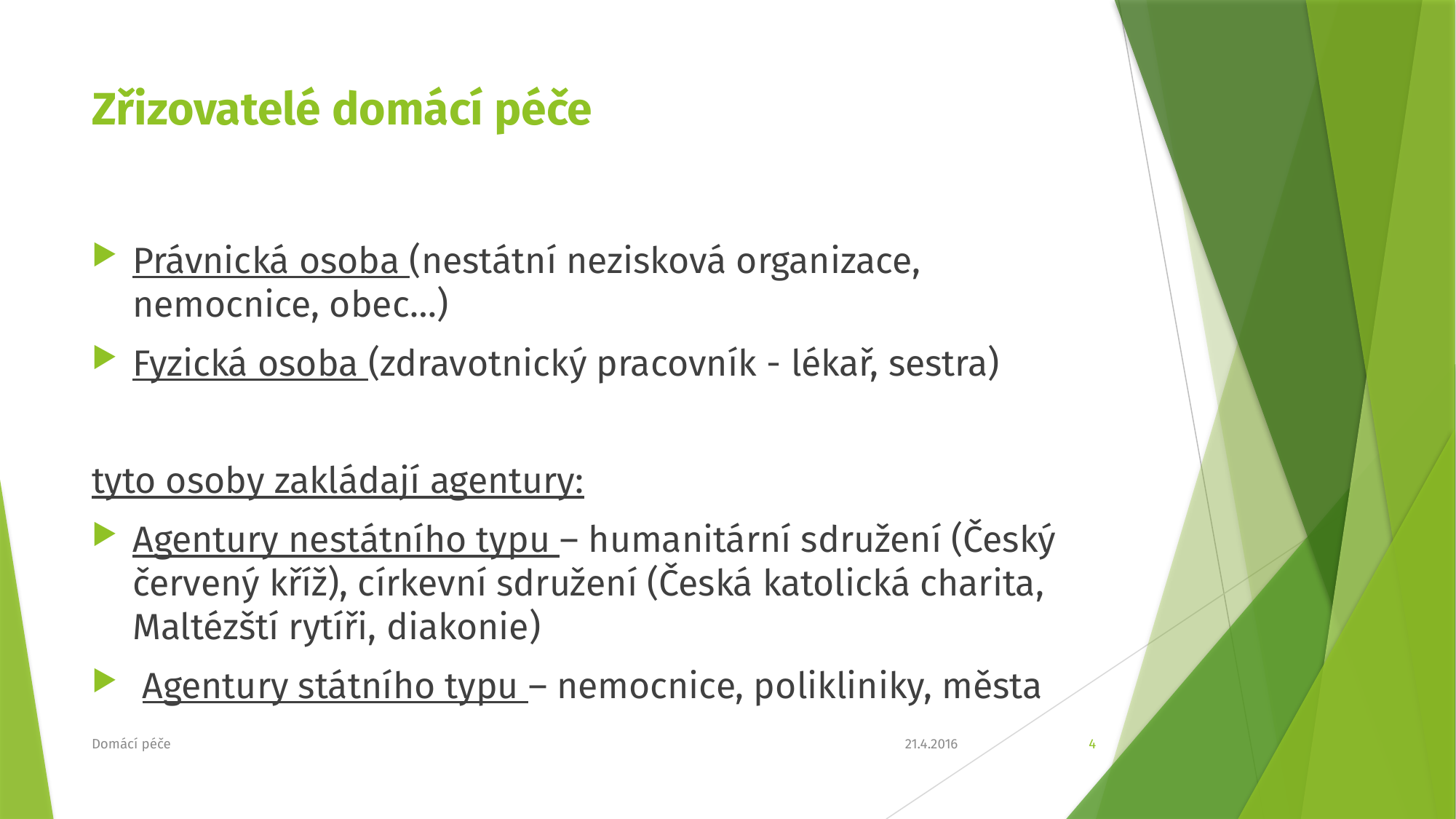

# Zřizovatelé domácí péče
Právnická osoba (nestátní nezisková organizace, nemocnice, obec…)
Fyzická osoba (zdravotnický pracovník - lékař, sestra)

tyto osoby zakládají agentury:
Agentury nestátního typu – humanitární sdružení (Český červený kříž), církevní sdružení (Česká katolická charita, Maltézští rytíři, diakonie)
 Agentury státního typu – nemocnice, polikliniky, města
Domácí péče
21.4.2016
4